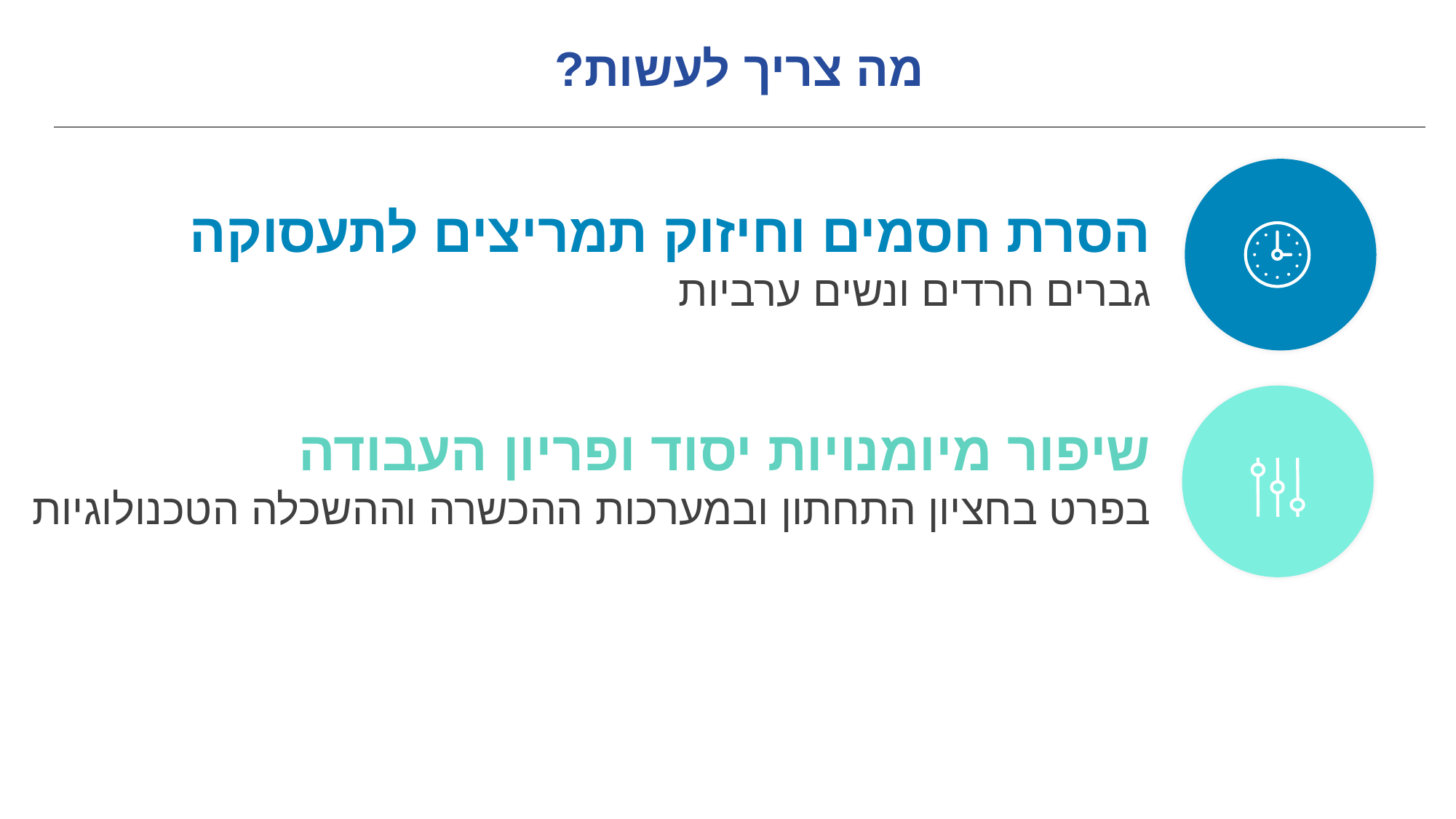

מה צריך לעשות?

הסרת חסמים וחיזוק תמריצים לתעסוקה
גברים חרדים ונשים ערביות

שיפור מיומנויות יסוד ופריון העבודה
בפרט בחציון התחתון ובמערכות ההכשרה וההשכלה הטכנולוגיות